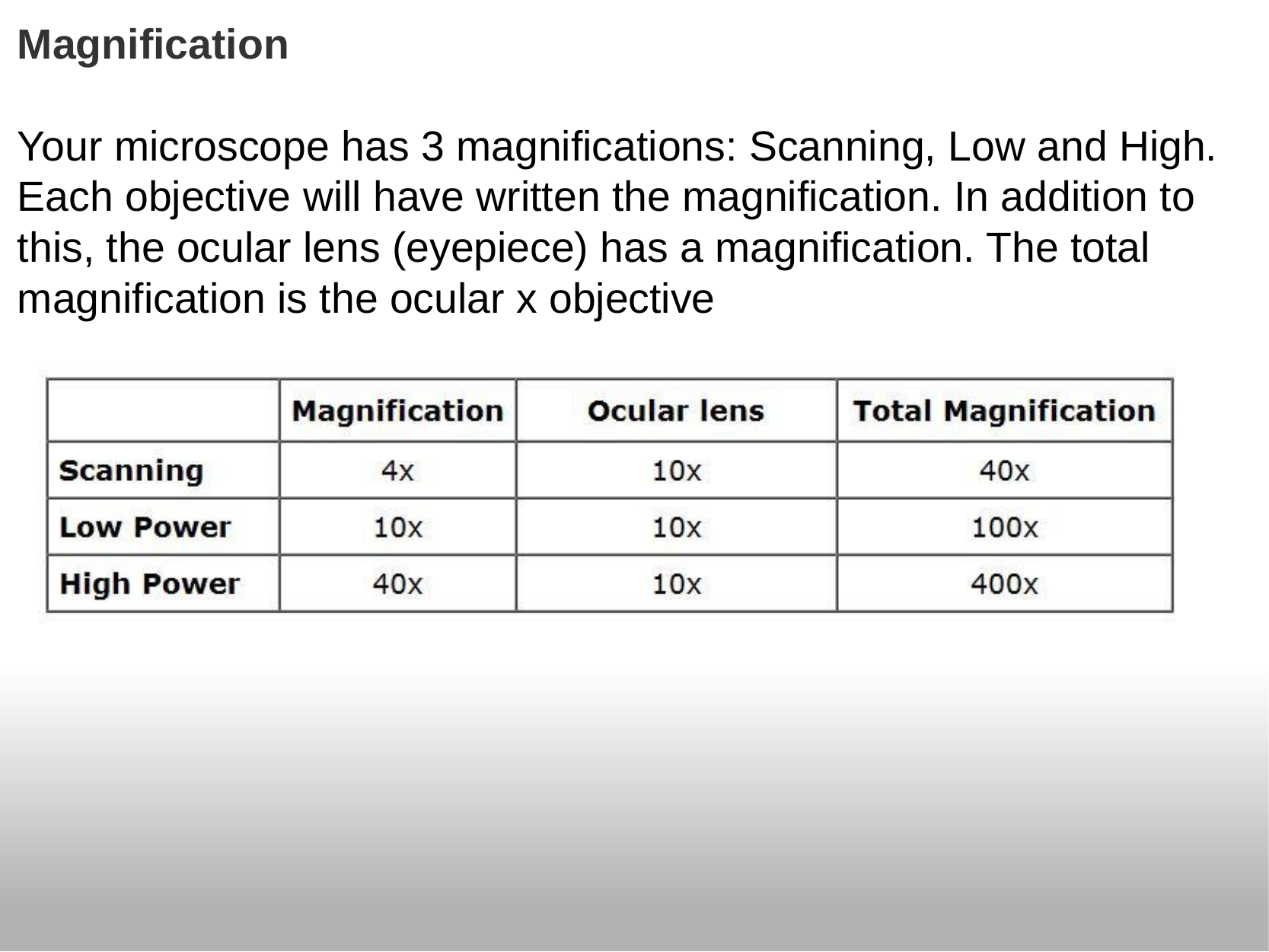

# Magnification

Your microscope has 3 magnifications: Scanning, Low and High. Each objective will have written the magnification. In addition to this, the ocular lens (eyepiece) has a magnification. The total magnification is the ocular x objective